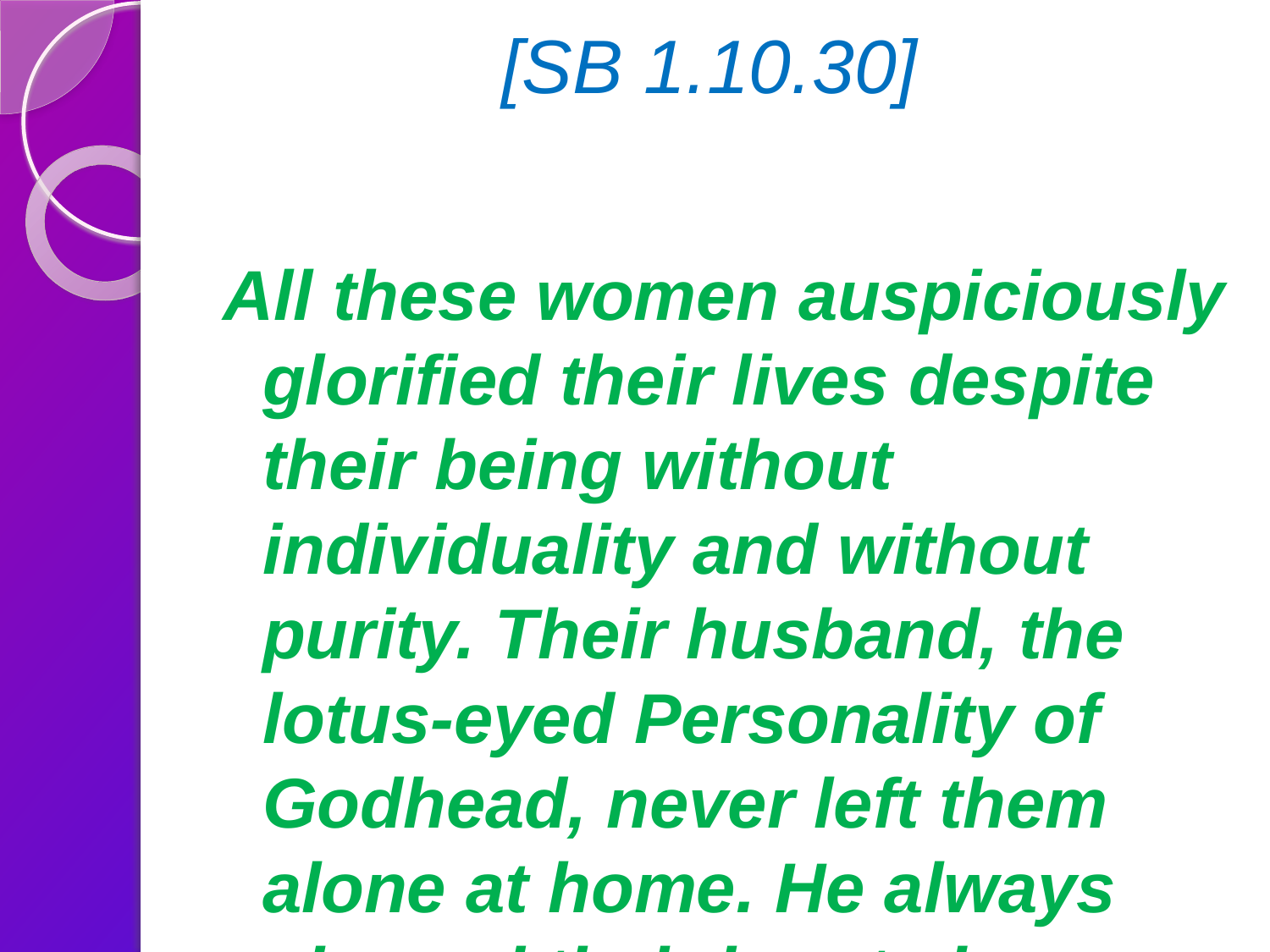

# [SB 1.10.30]

All these women auspiciously glorified their lives despite their being without individuality and without purity. Their husband, the lotus-eyed Personality of Godhead, never left them alone at home. He always pleased their hearts by making valuable presentations.